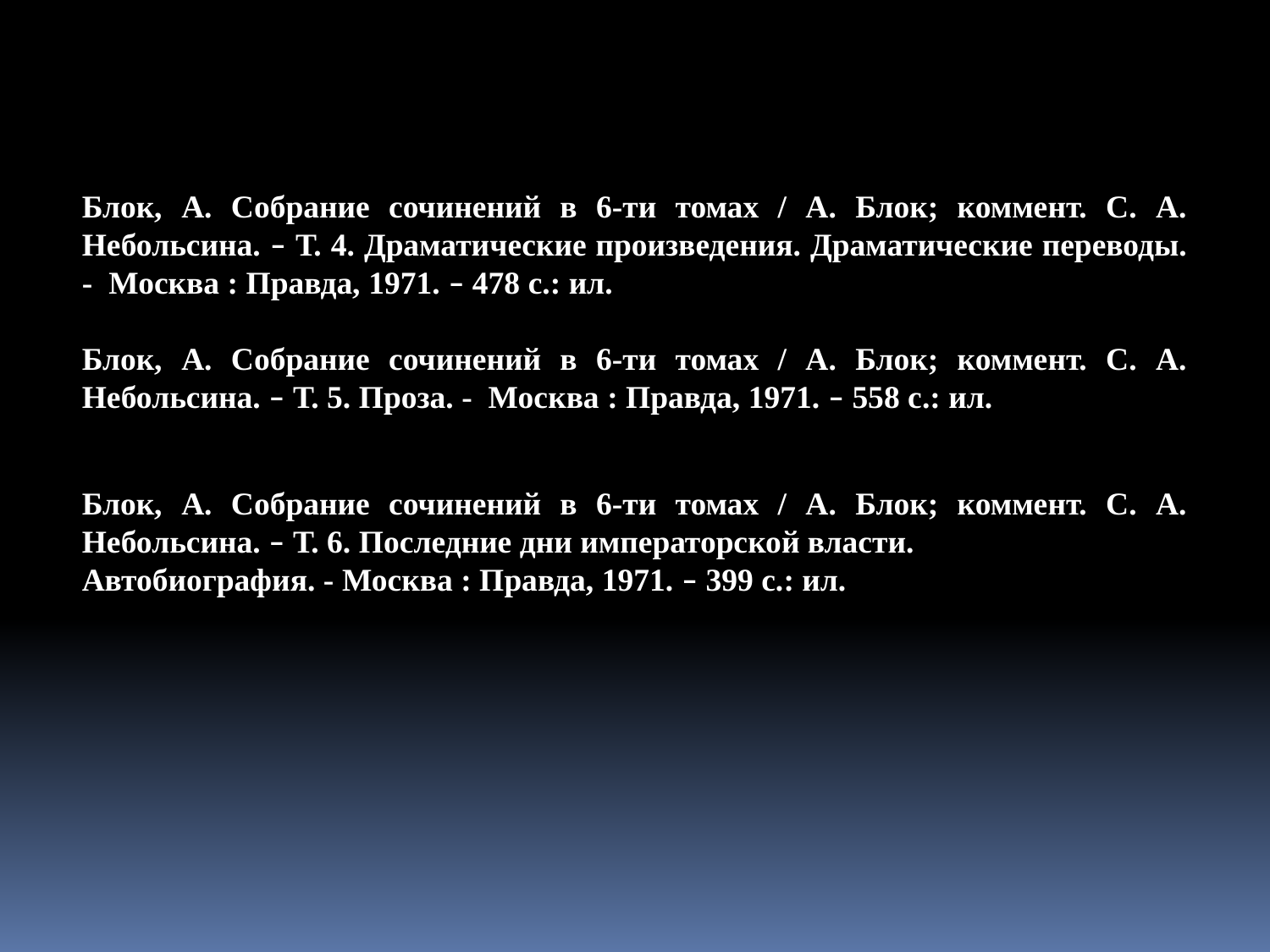

Блок, А. Собрание сочинений в 6-ти томах / А. Блок; коммент. С. А. Небольсина. – Т. 4. Драматические произведения. Драматические переводы. -  Москва : Правда, 1971. – 478 с.: ил.

Блок, А. Собрание сочинений в 6-ти томах / А. Блок; коммент. С. А. Небольсина. – Т. 5. Проза. -  Москва : Правда, 1971. – 558 с.: ил.

Блок, А. Собрание сочинений в 6-ти томах / А. Блок; коммент. С. А. Небольсина. – Т. 6. Последние дни императорской власти.
Автобиография. - Москва : Правда, 1971. – 399 с.: ил.